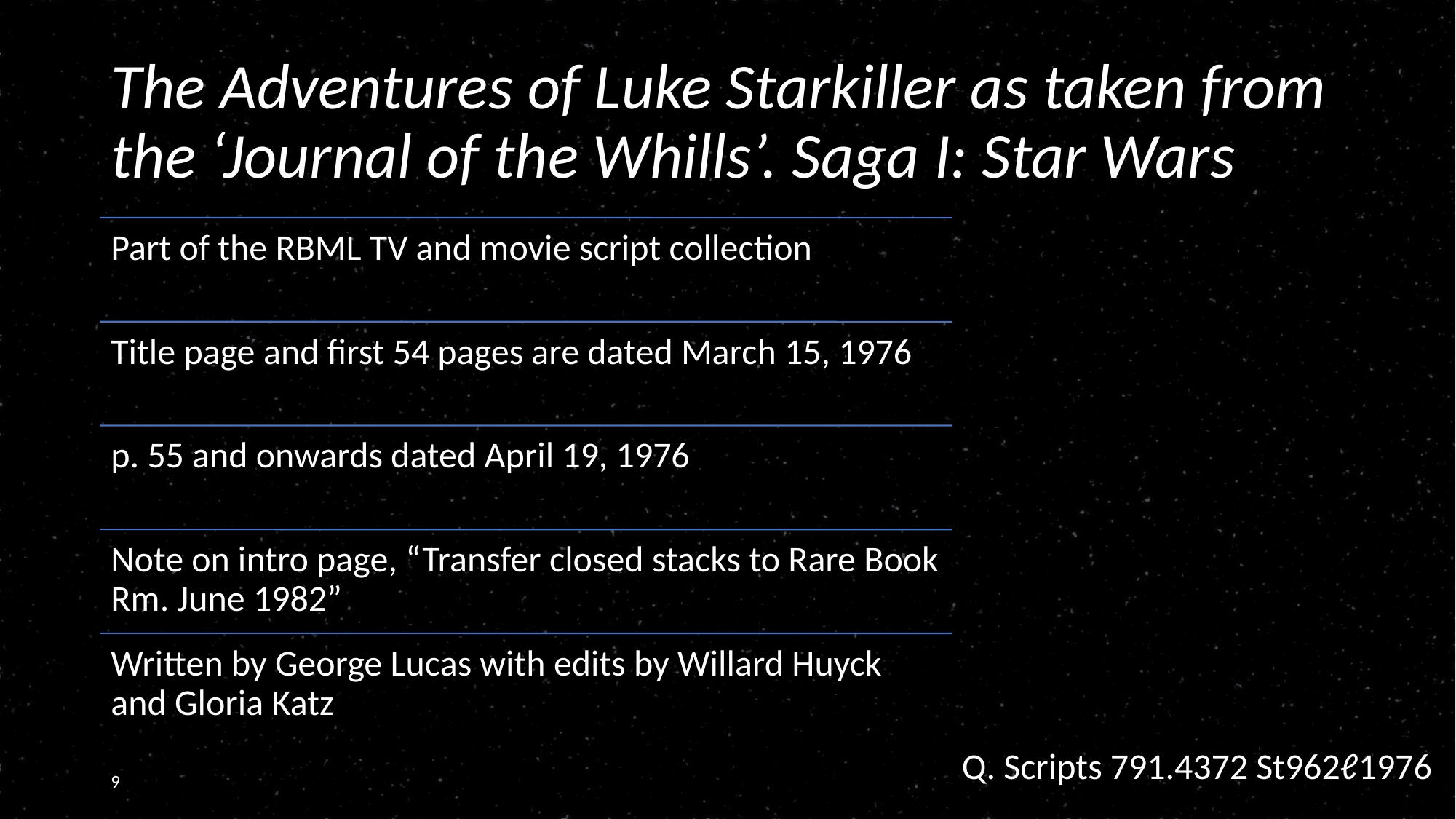

# The Adventures of Luke Starkiller as taken from the ‘Journal of the Whills’. Saga I: Star Wars
Part of the RBML TV and movie script collection
Title page and first 54 pages are dated March 15, 1976
p. 55 and onwards dated April 19, 1976
Note on intro page, “Transfer closed stacks to Rare Book Rm. June 1982”
Written by George Lucas with edits by Willard Huyck and Gloria Katz
Q. Scripts 791.4372 St962ℓ1976
9